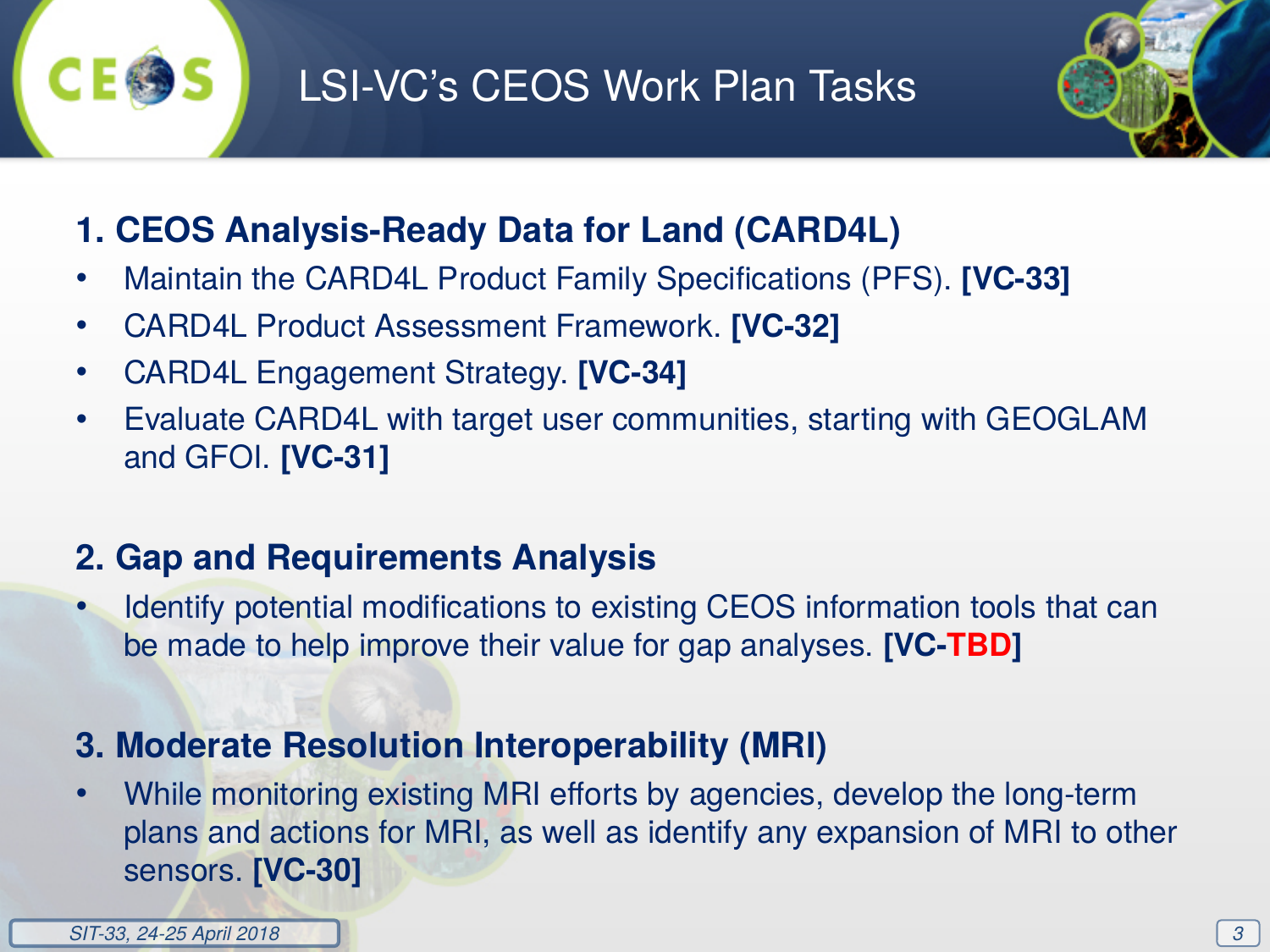

LSI-VC’s CEOS Work Plan Tasks
1. CEOS Analysis-Ready Data for Land (CARD4L)
Maintain the CARD4L Product Family Specifications (PFS). [VC-33]
CARD4L Product Assessment Framework. [VC-32]
CARD4L Engagement Strategy. [VC-34]
Evaluate CARD4L with target user communities, starting with GEOGLAM and GFOI. [VC-31]

2. Gap and Requirements Analysis
Identify potential modifications to existing CEOS information tools that can be made to help improve their value for gap analyses. [VC-TBD]

3. Moderate Resolution Interoperability (MRI)
While monitoring existing MRI efforts by agencies, develop the long-term plans and actions for MRI, as well as identify any expansion of MRI to other sensors. [VC-30]
3